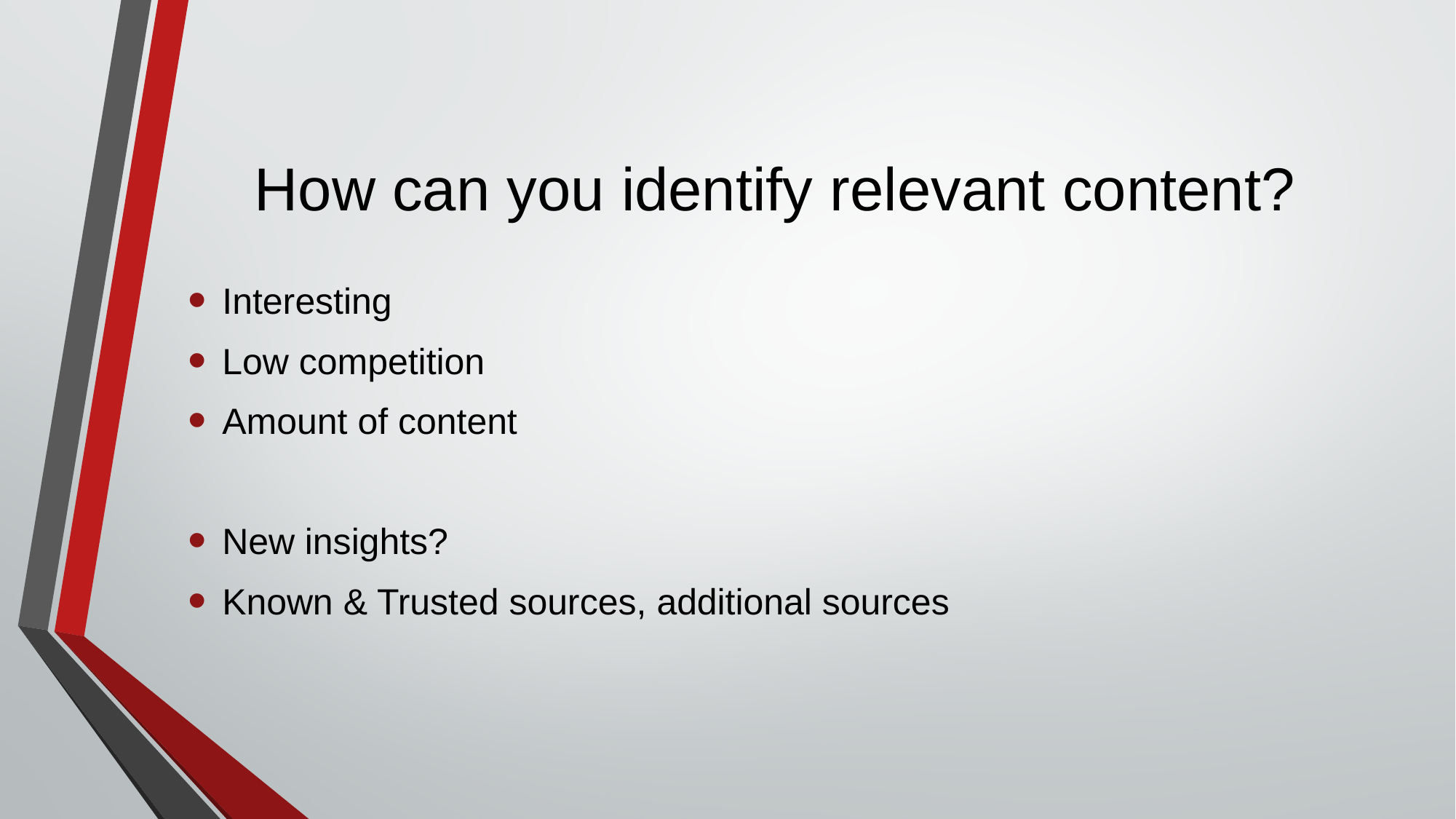

# How can you identify relevant content?
Interesting
Low competition
Amount of content

New insights?
Known & Trusted sources, additional sources